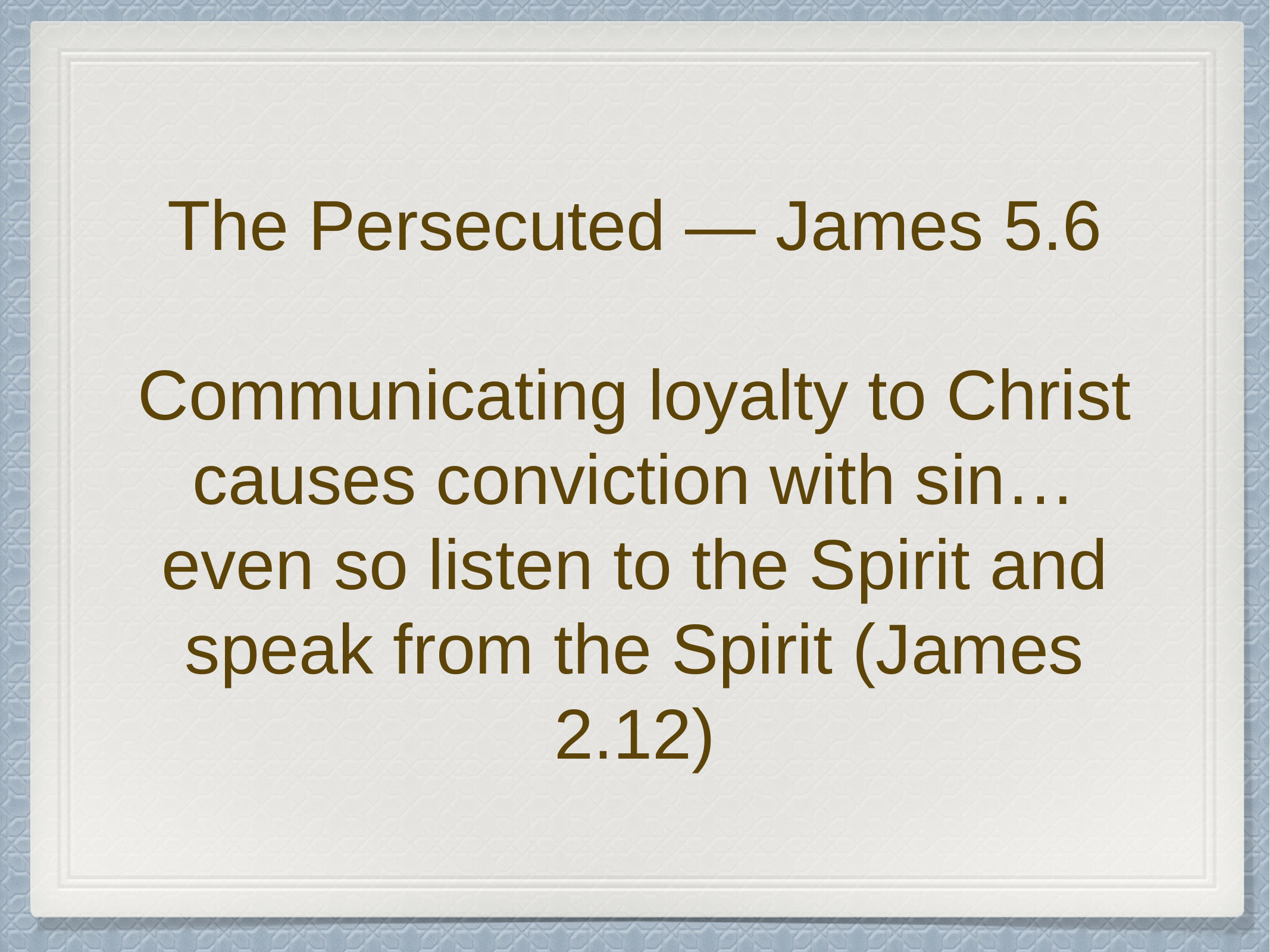

# The Persecuted — James 5.6

Communicating loyalty to Christ causes conviction with sin… even so listen to the Spirit and speak from the Spirit (James 2.12)